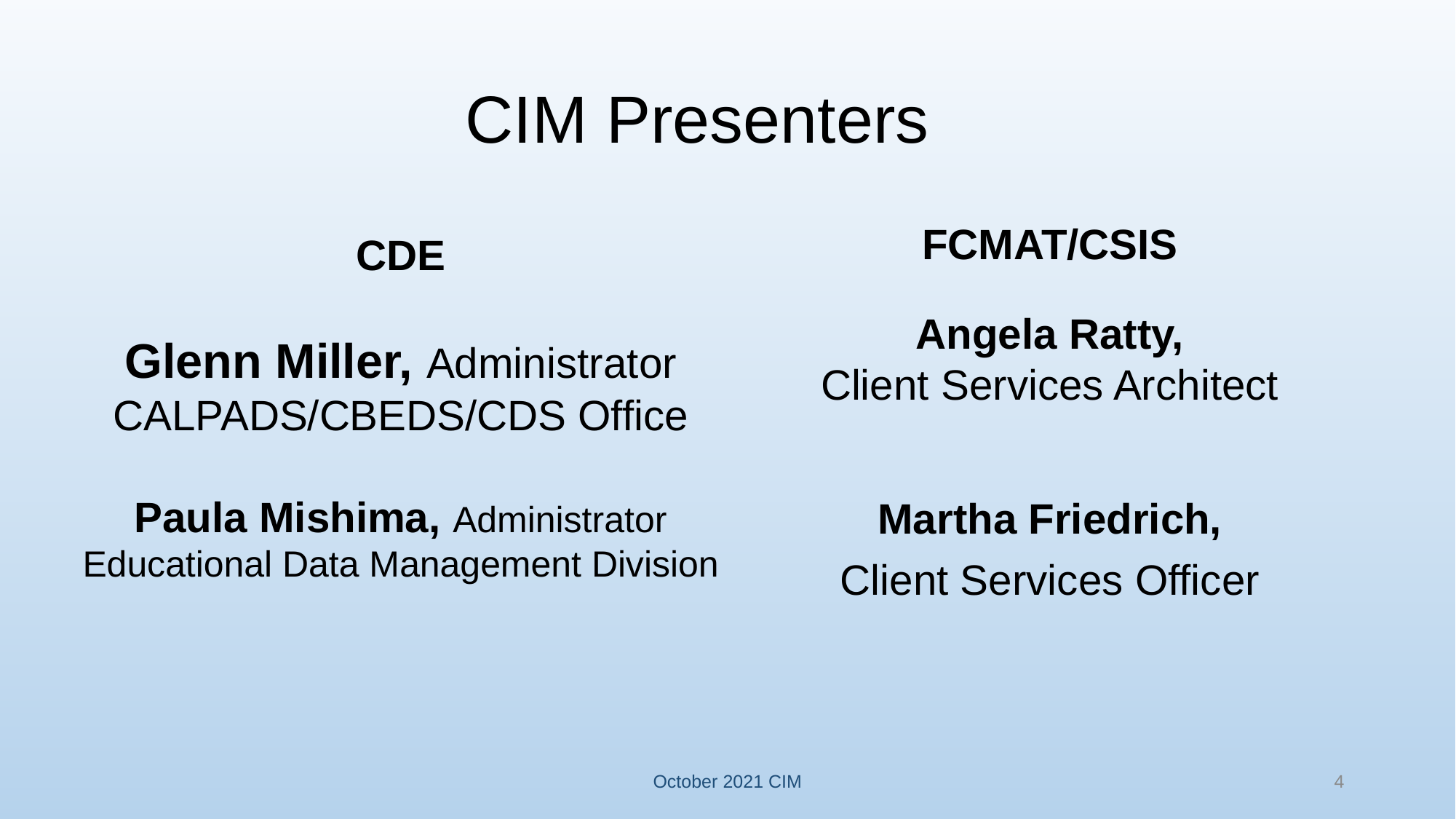

CIM Presenters
CDE

Glenn Miller, Administrator
CALPADS/CBEDS/CDS Office

Paula Mishima, Administrator
Educational Data Management Division

FCMAT/CSIS

Angela Ratty,
Client Services Architect

Martha Friedrich,
Client Services Officer
October 2021 CIM
4